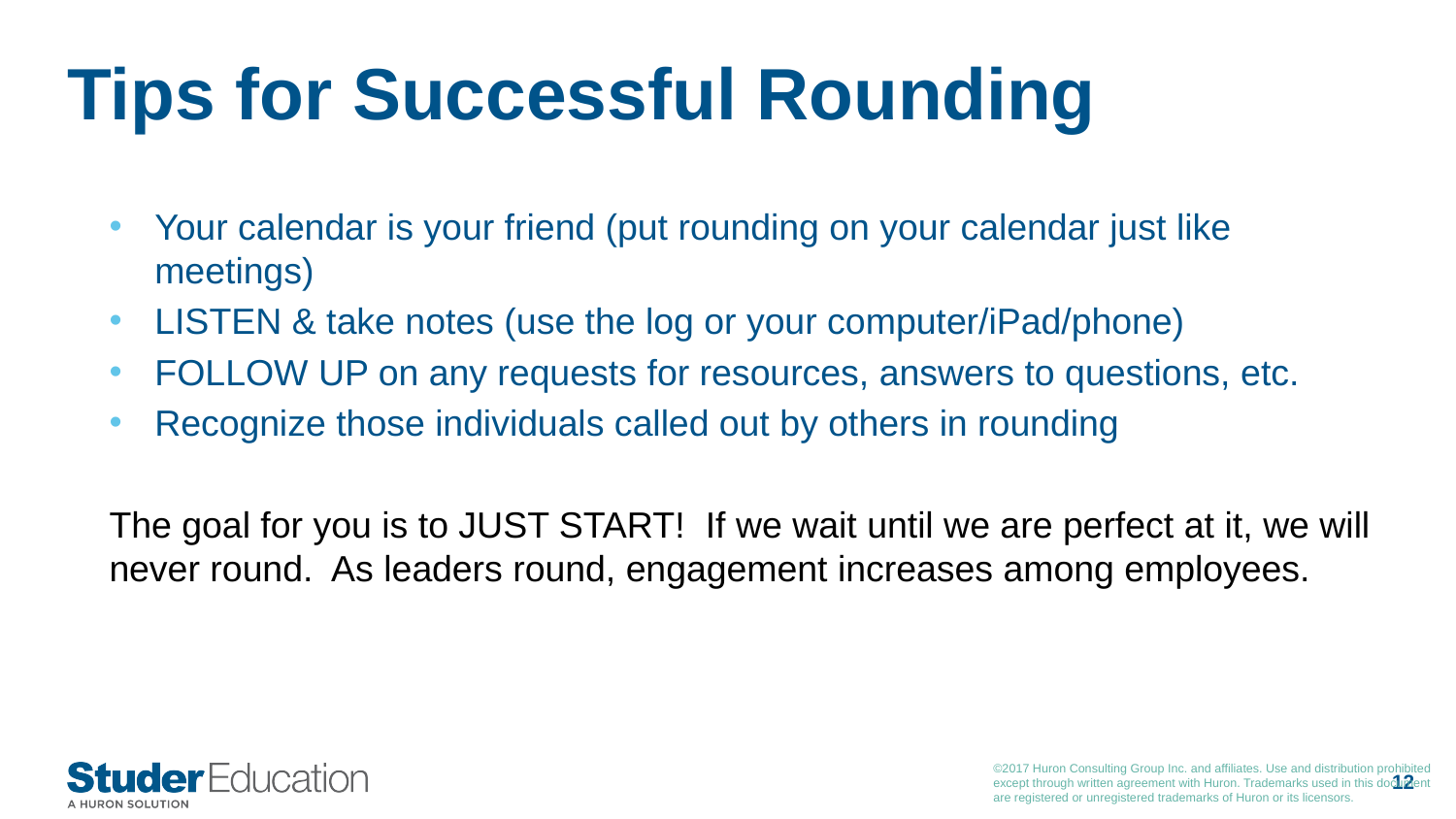

# Tips for Successful Rounding
Your calendar is your friend (put rounding on your calendar just like meetings)
LISTEN & take notes (use the log or your computer/iPad/phone)
FOLLOW UP on any requests for resources, answers to questions, etc.
Recognize those individuals called out by others in rounding

The goal for you is to JUST START!  If we wait until we are perfect at it, we will never round.  As leaders round, engagement increases among employees.